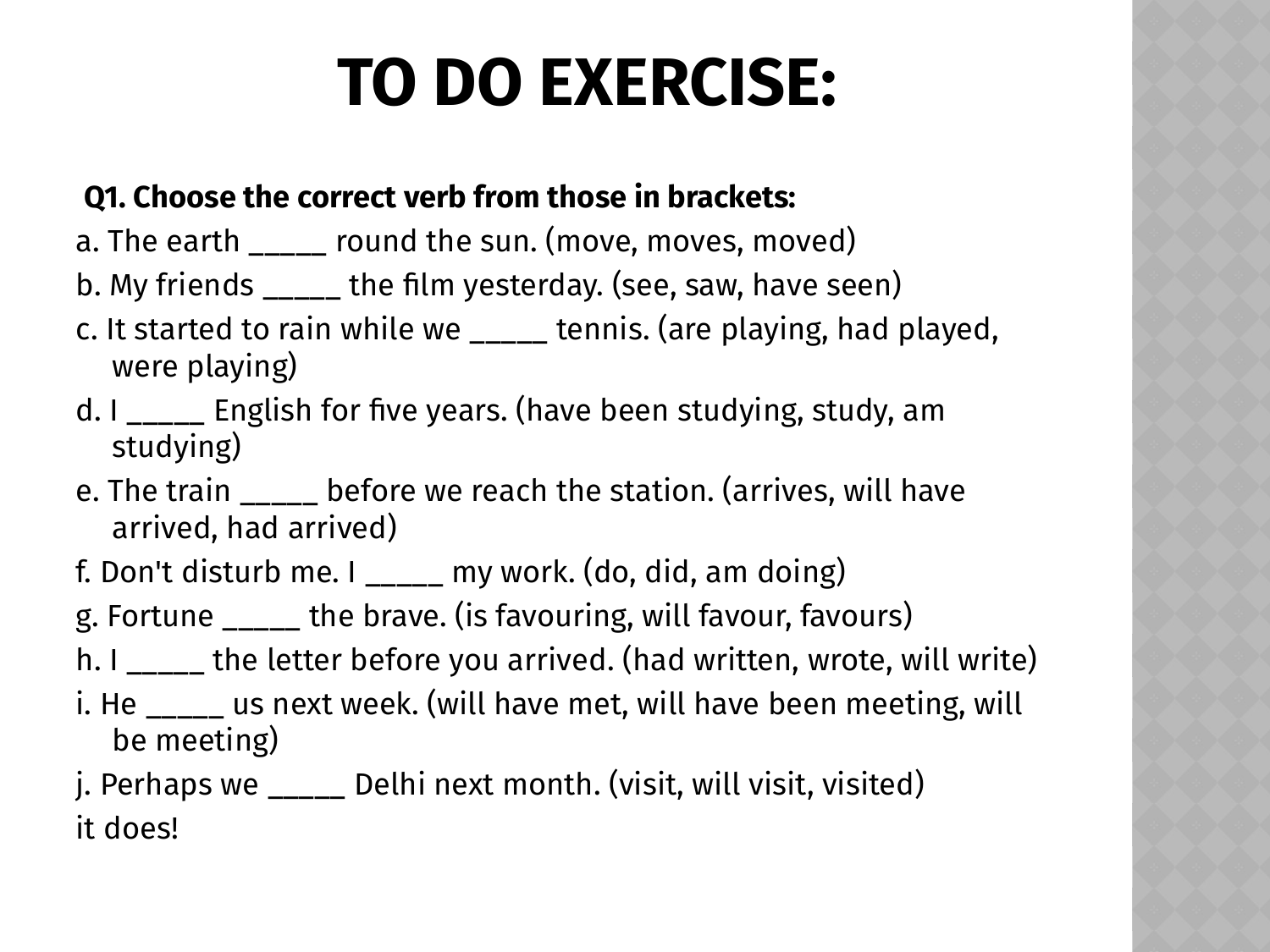

# To do exercise:

 Q1. Choose the correct verb from those in brackets:
a. The earth _____ round the sun. (move, moves, moved)
b. My friends _____ the film yesterday. (see, saw, have seen)
c. It started to rain while we _____ tennis. (are playing, had played, were playing)
d. I _____ English for five years. (have been studying, study, am studying)
e. The train _____ before we reach the station. (arrives, will have arrived, had arrived)
f. Don't disturb me. I _____ my work. (do, did, am doing)
g. Fortune _____ the brave. (is favouring, will favour, favours)
h. I _____ the letter before you arrived. (had written, wrote, will write)
i. He _____ us next week. (will have met, will have been meeting, will be meeting)
j. Perhaps we _____ Delhi next month. (visit, will visit, visited)
it does!